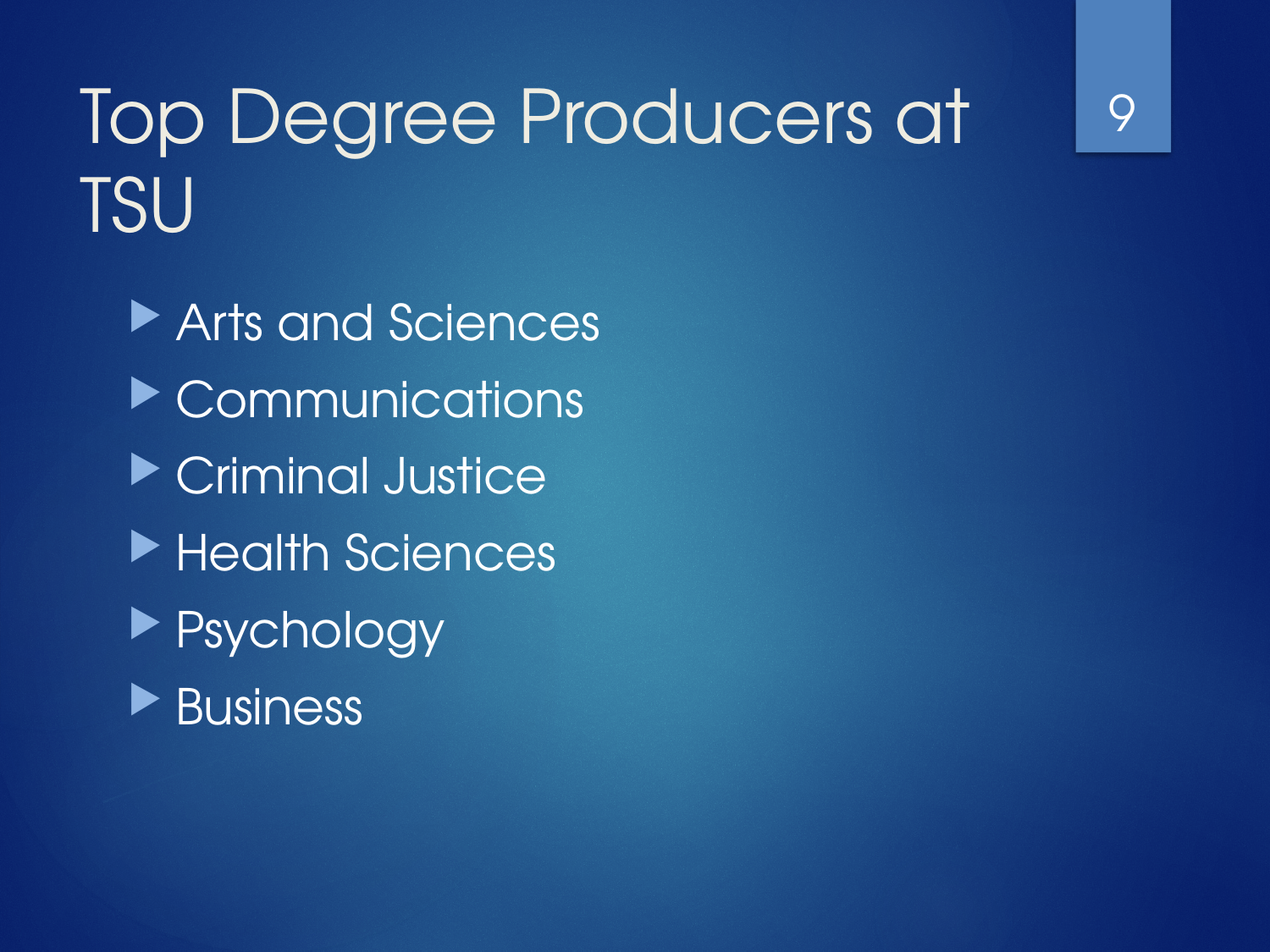

9
# Top Degree Producers at TSU
Arts and Sciences
Communications
Criminal Justice
Health Sciences
Psychology
Business